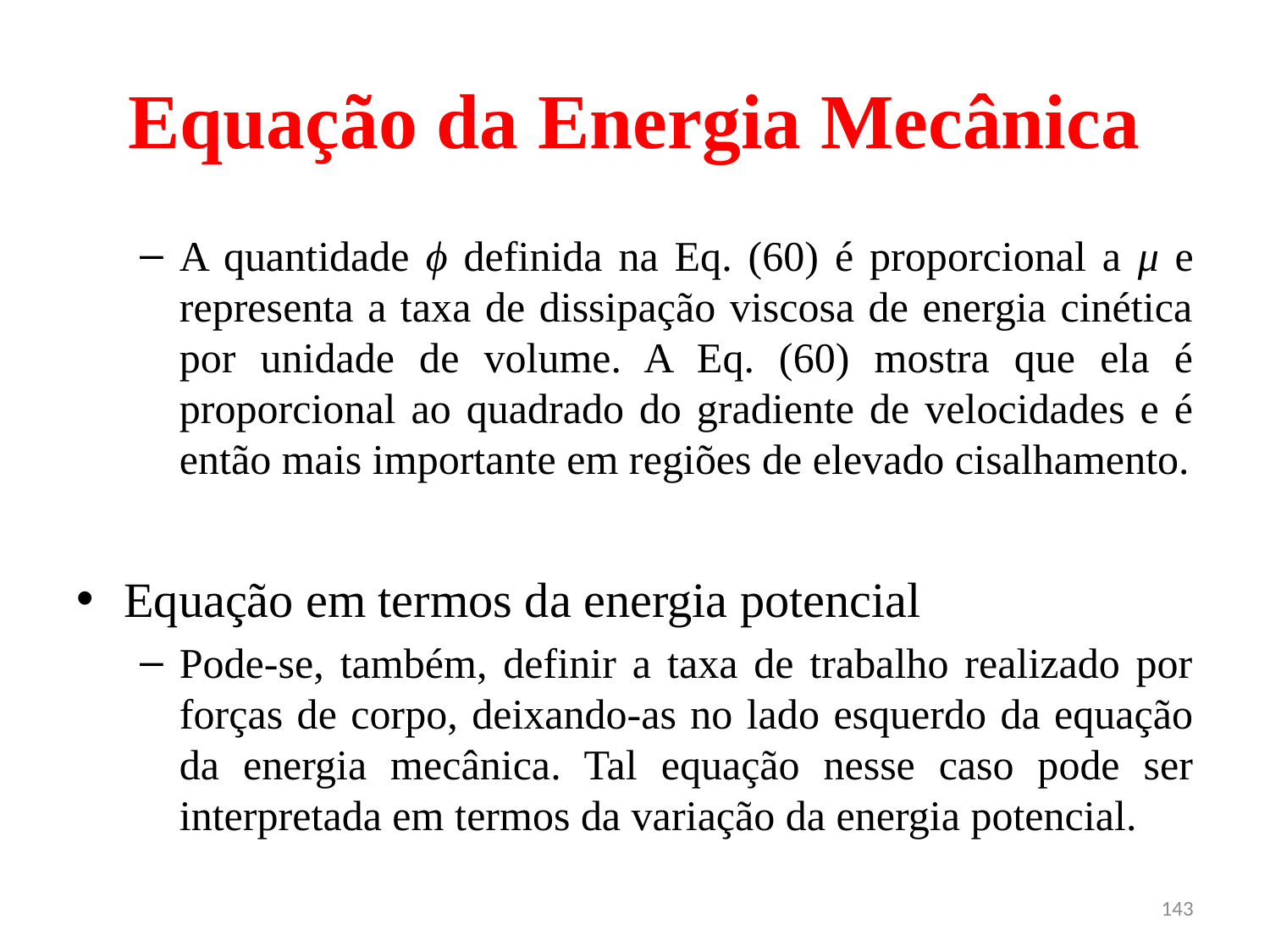

# Equação da Energia Mecânica
A quantidade ϕ definida na Eq. (60) é proporcional a μ e representa a taxa de dissipação viscosa de energia cinética por unidade de volume. A Eq. (60) mostra que ela é proporcional ao quadrado do gradiente de velocidades e é então mais importante em regiões de elevado cisalhamento.

Equação em termos da energia potencial
Pode-se, também, definir a taxa de trabalho realizado por forças de corpo, deixando-as no lado esquerdo da equação da energia mecânica. Tal equação nesse caso pode ser interpretada em termos da variação da energia potencial.
143